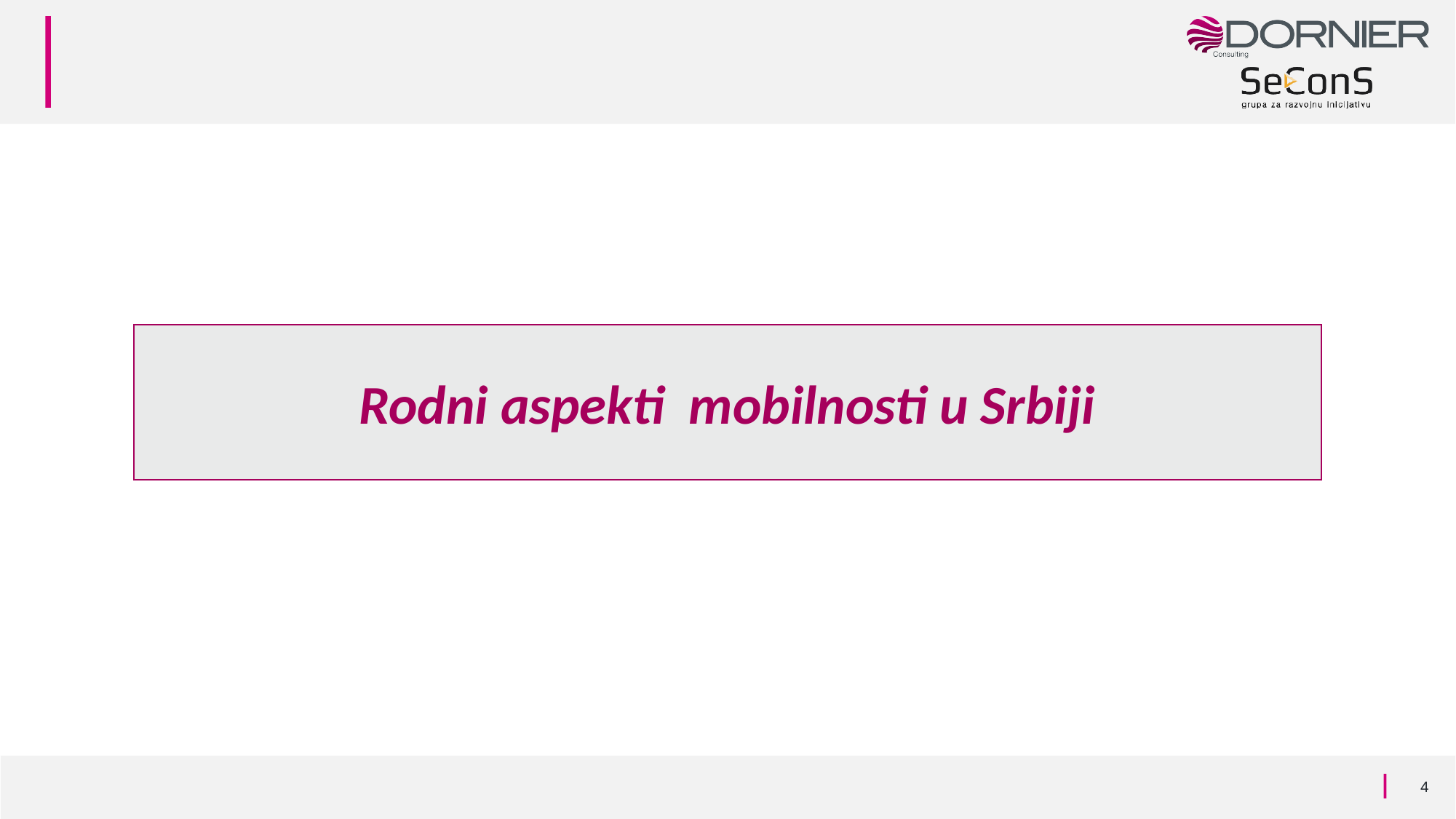

# Rodni aspekti  mobilnosti u Srbiji

4